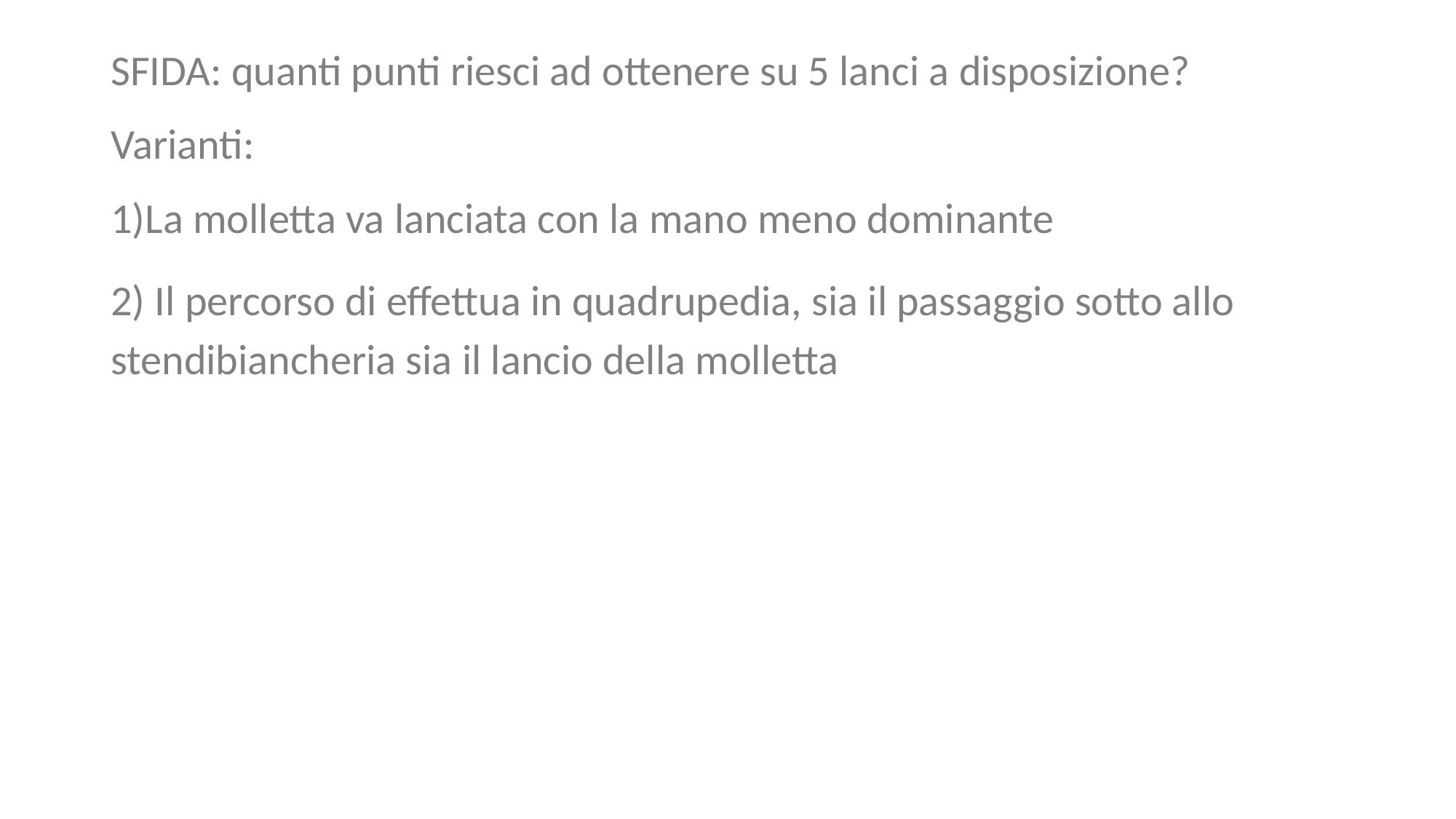

SFIDA: quanti punti riesci ad ottenere su 5 lanci a disposizione?
Varianti:
1)La molletta va lanciata con la mano meno dominante
2) Il percorso di effettua in quadrupedia, sia il passaggio sotto allo stendibiancheria sia il lancio della molletta